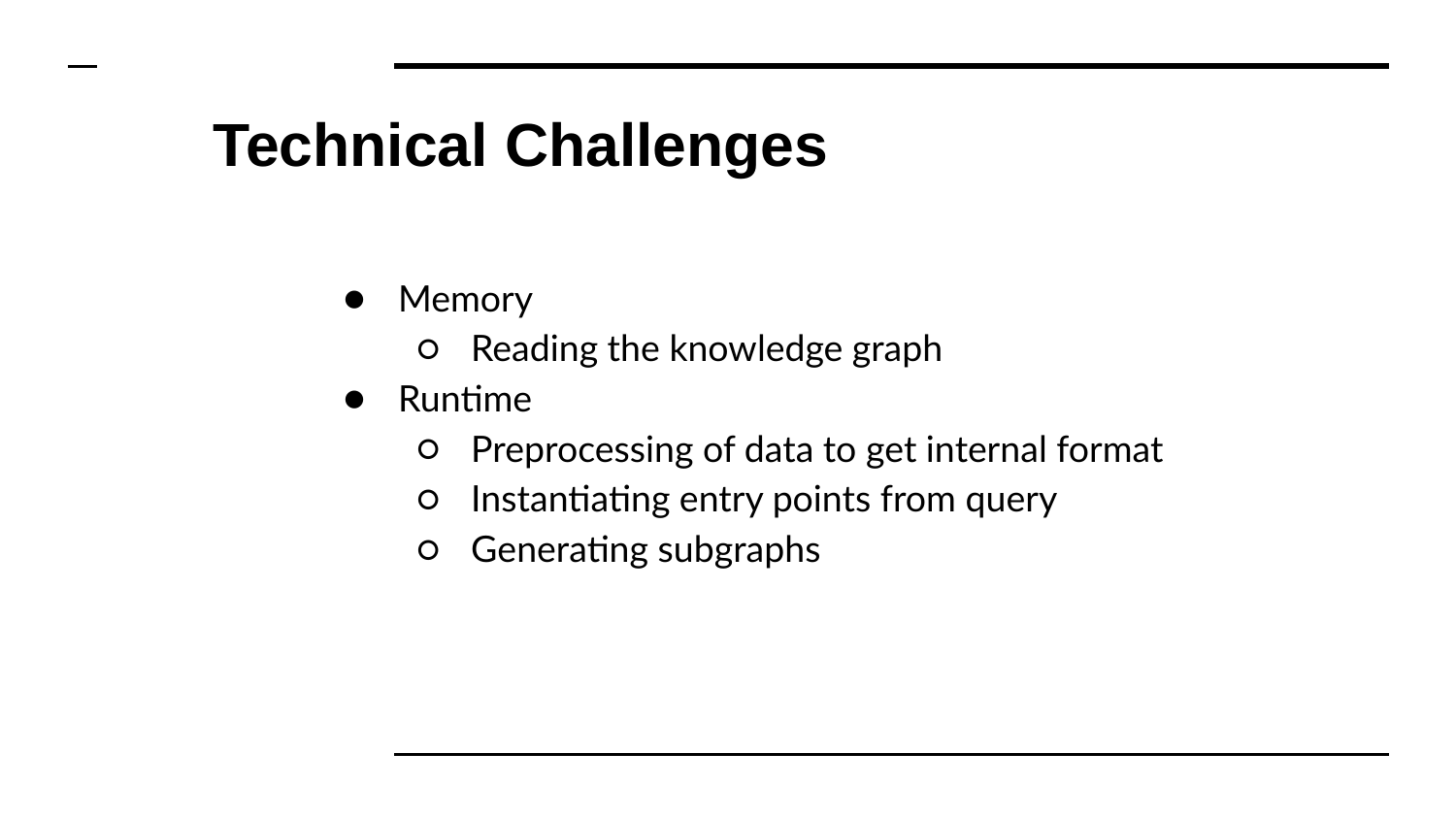

# Technical Challenges
Memory
Reading the knowledge graph
Runtime
Preprocessing of data to get internal format
Instantiating entry points from query
Generating subgraphs